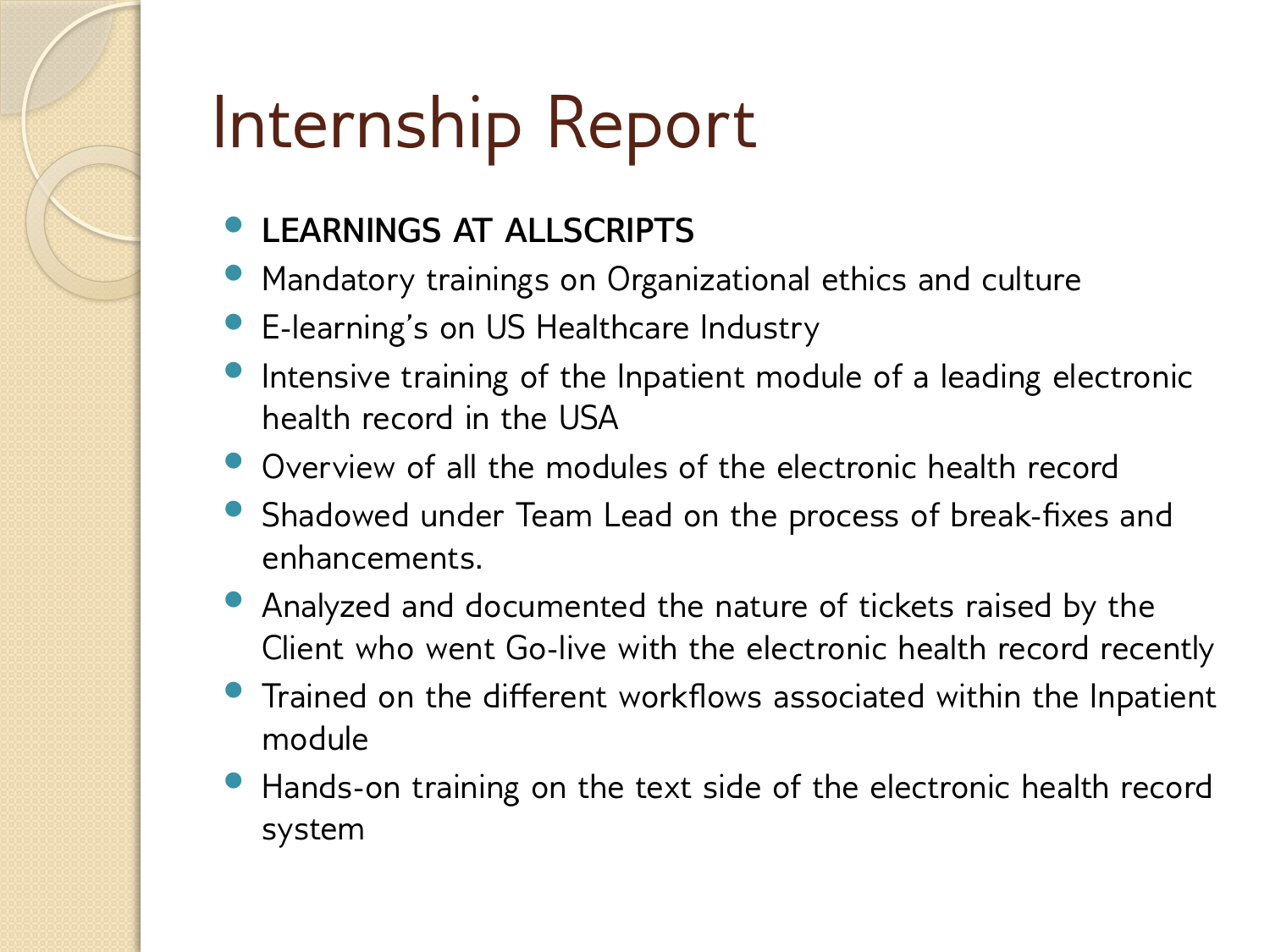

# Internship Report
LEARNINGS AT ALLSCRIPTS
Mandatory trainings on Organizational ethics and culture
E-learning’s on US Healthcare Industry
Intensive training of the Inpatient module of a leading electronic health record in the USA
Overview of all the modules of the electronic health record
Shadowed under Team Lead on the process of break-fixes and enhancements.
Analyzed and documented the nature of tickets raised by the Client who went Go-live with the electronic health record recently
Trained on the different workflows associated within the Inpatient module
Hands-on training on the text side of the electronic health record system